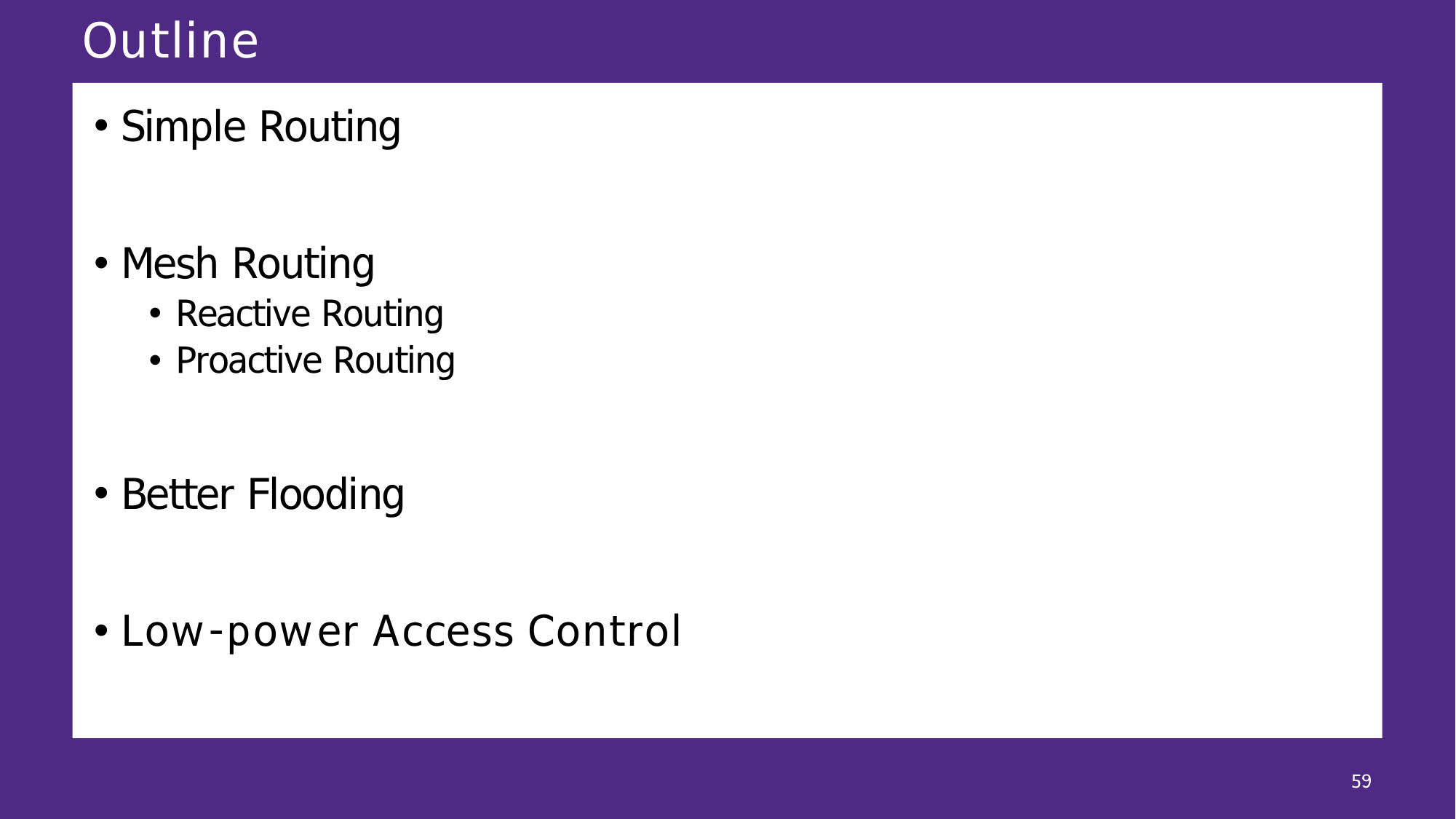

# Outline
Simple Routing

Mesh Routing
Reactive Routing
Proactive Routing

Better Flooding

Low-power Access Control
59